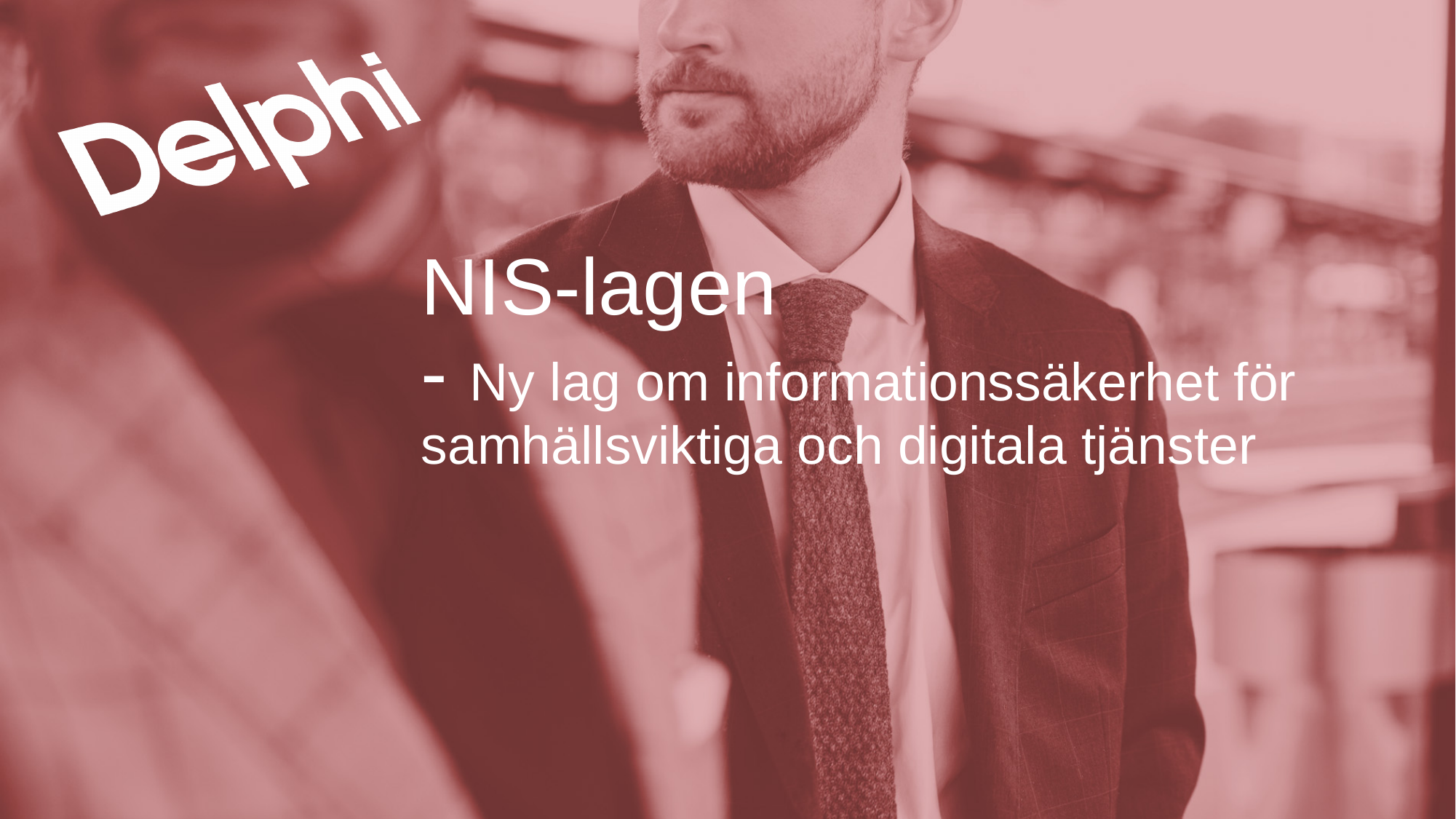

# NIS-lagen - Ny lag om informationssäkerhet för samhällsviktiga och digitala tjänster